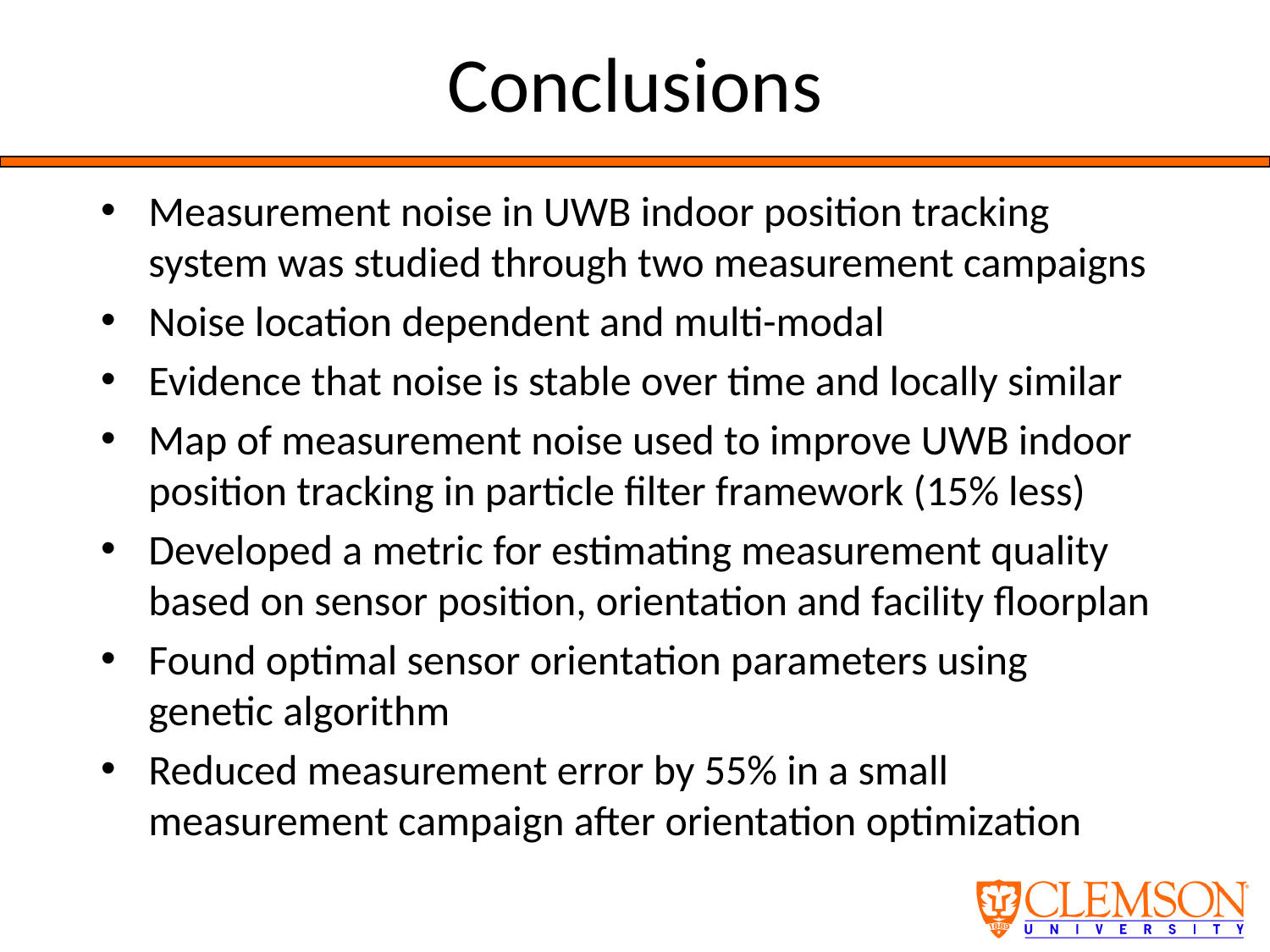

# Conclusions
Measurement noise in UWB indoor position tracking system was studied through two measurement campaigns
Noise location dependent and multi-modal
Evidence that noise is stable over time and locally similar
Map of measurement noise used to improve UWB indoor position tracking in particle filter framework (15% less)
Developed a metric for estimating measurement quality based on sensor position, orientation and facility floorplan
Found optimal sensor orientation parameters using genetic algorithm
Reduced measurement error by 55% in a small measurement campaign after orientation optimization